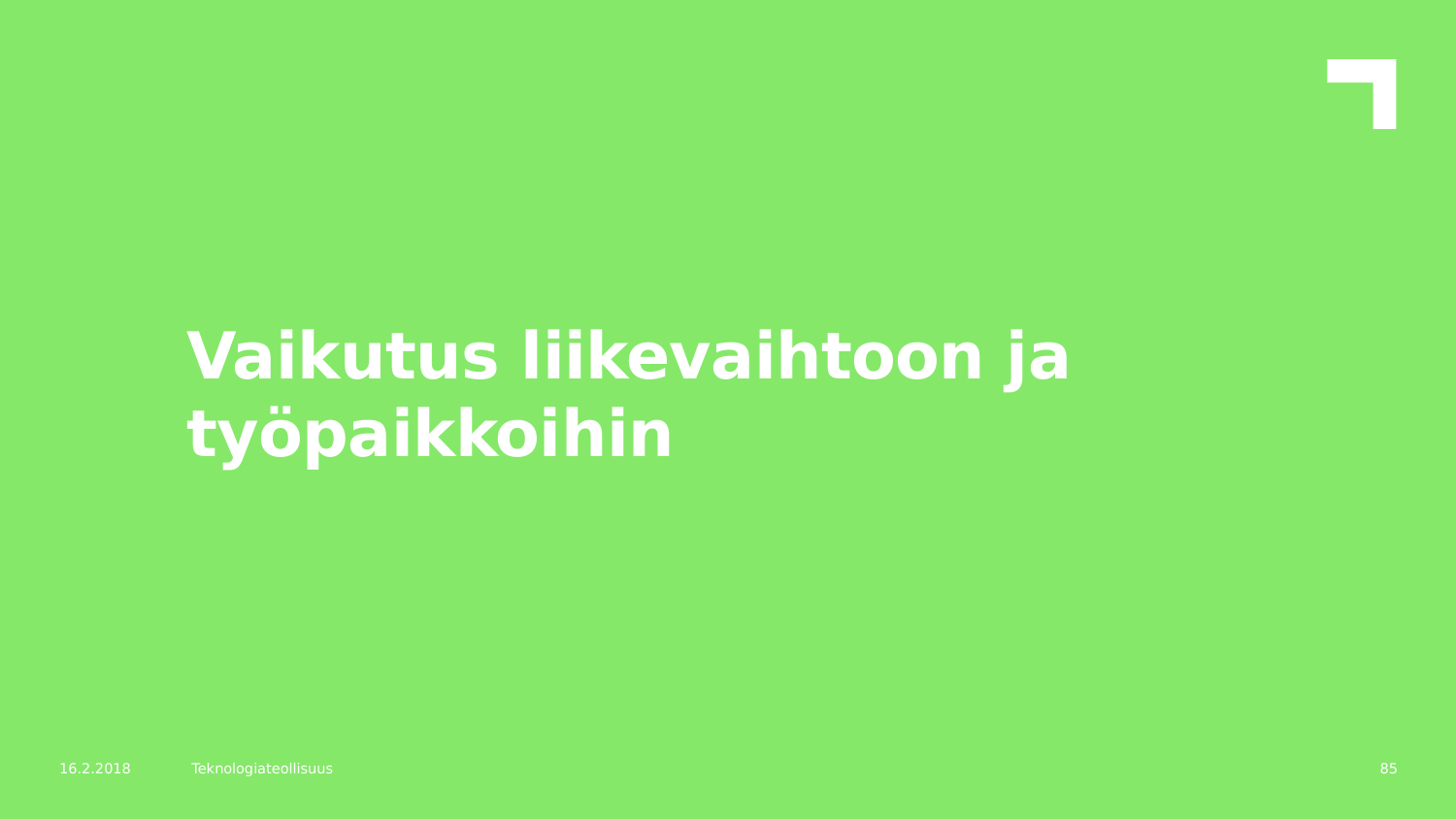

Vaikutus liikevaihtoon ja työpaikkoihin
16.2.2018
Teknologiateollisuus
85